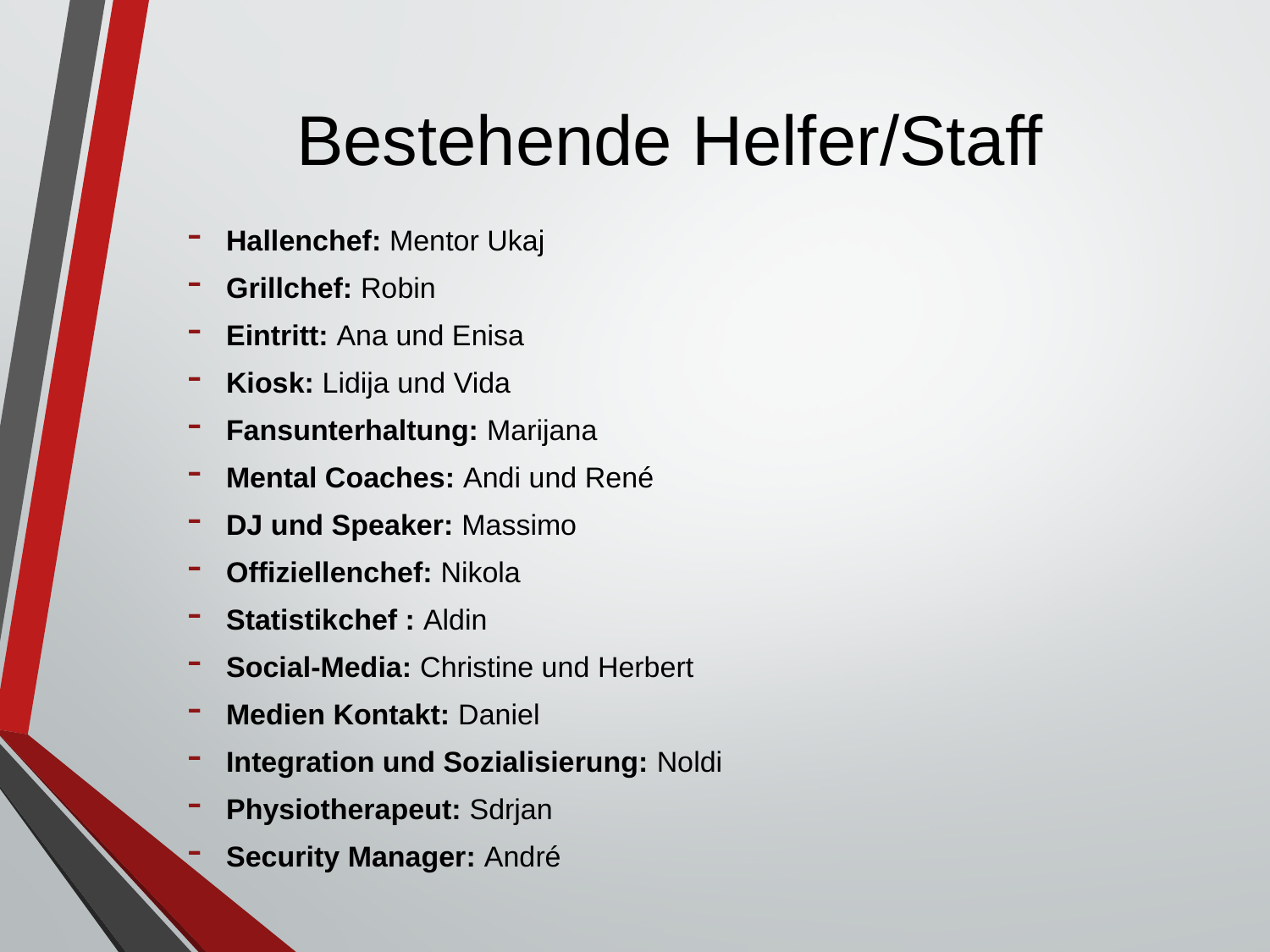

# Bestehende Helfer/Staff
Hallenchef: Mentor Ukaj
Grillchef: Robin
Eintritt: Ana und Enisa
Kiosk: Lidija und Vida
Fansunterhaltung: Marijana
Mental Coaches: Andi und René
DJ und Speaker: Massimo
Offiziellenchef: Nikola
Statistikchef : Aldin
Social-Media: Christine und Herbert
Medien Kontakt: Daniel
Integration und Sozialisierung: Noldi
Physiotherapeut: Sdrjan
Security Manager: André